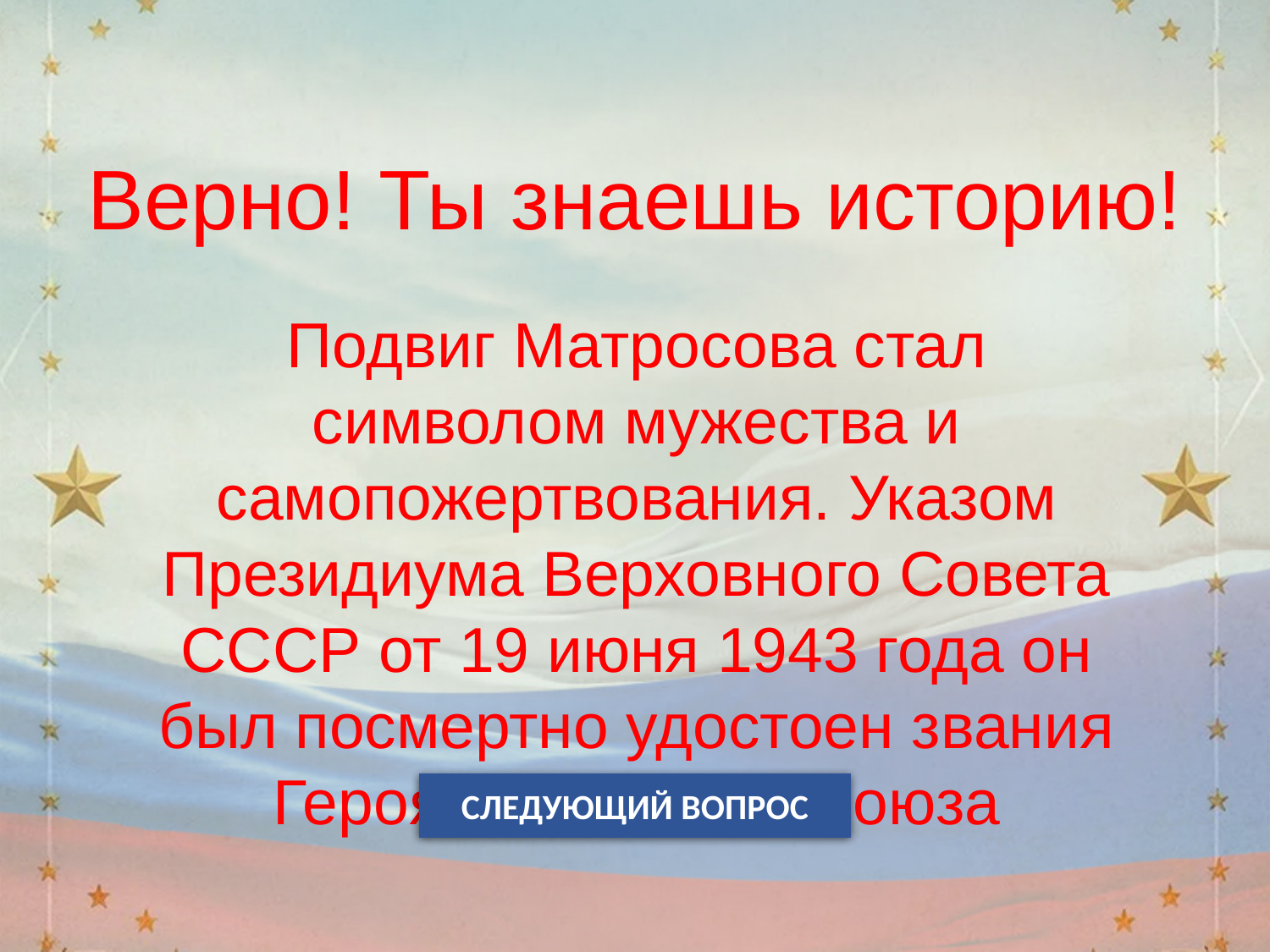

Верно! Ты знаешь историю!
Подвиг Матросова стал символом мужества и самопожертвования. Указом Президиума Верховного Совета СССР от 19 июня 1943 года он был посмертно удостоен звания Героя Советского Союза
СЛЕДУЮЩИЙ ВОПРОС